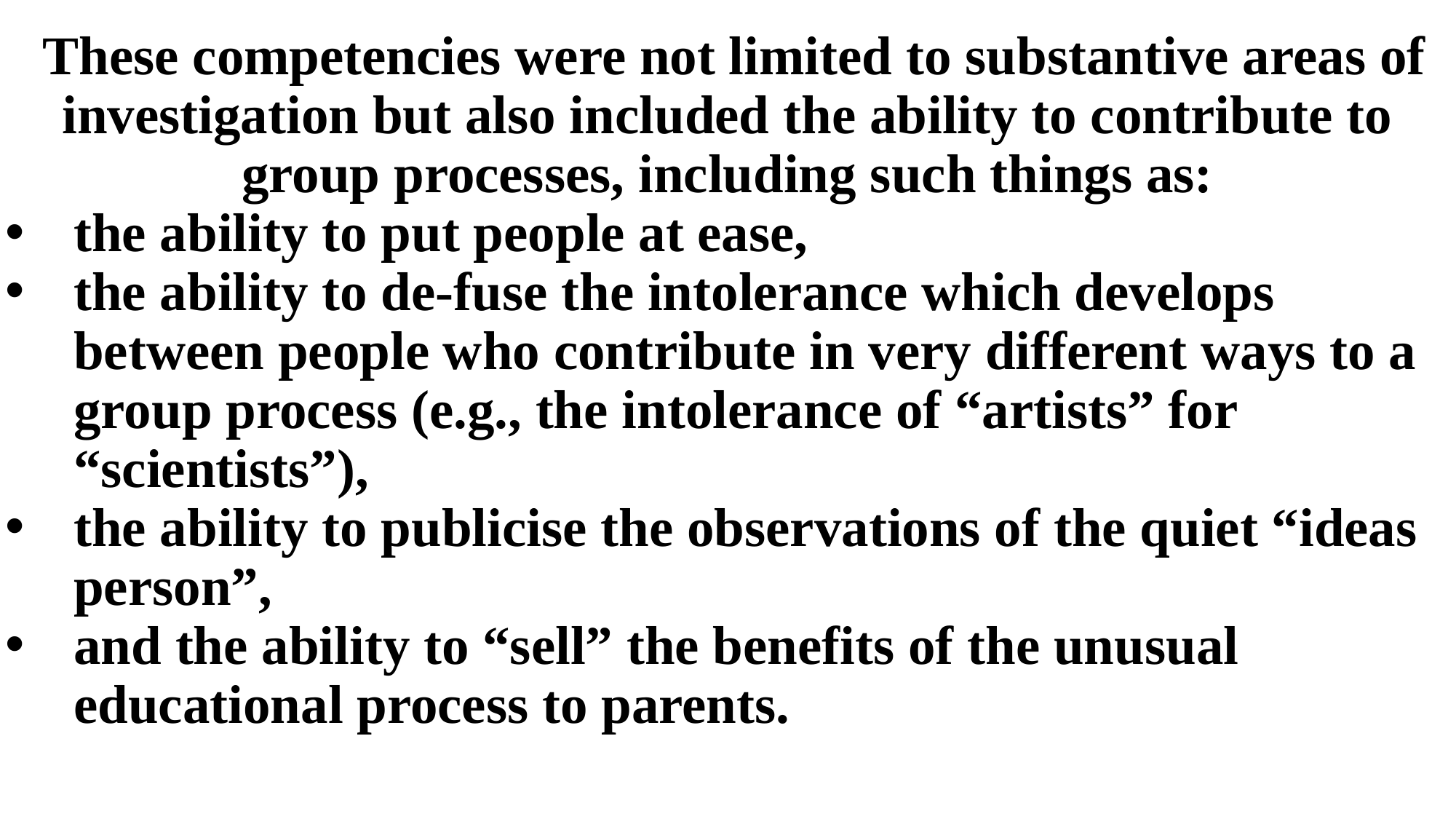

These competencies were not limited to substantive areas of investigation but also included the ability to contribute to group processes, including such things as:
the ability to put people at ease,
the ability to de-fuse the intolerance which develops between people who contribute in very different ways to a group process (e.g., the intolerance of “artists” for “scientists”),
the ability to publicise the observations of the quiet “ideas person”,
and the ability to “sell” the benefits of the unusual educational process to parents.